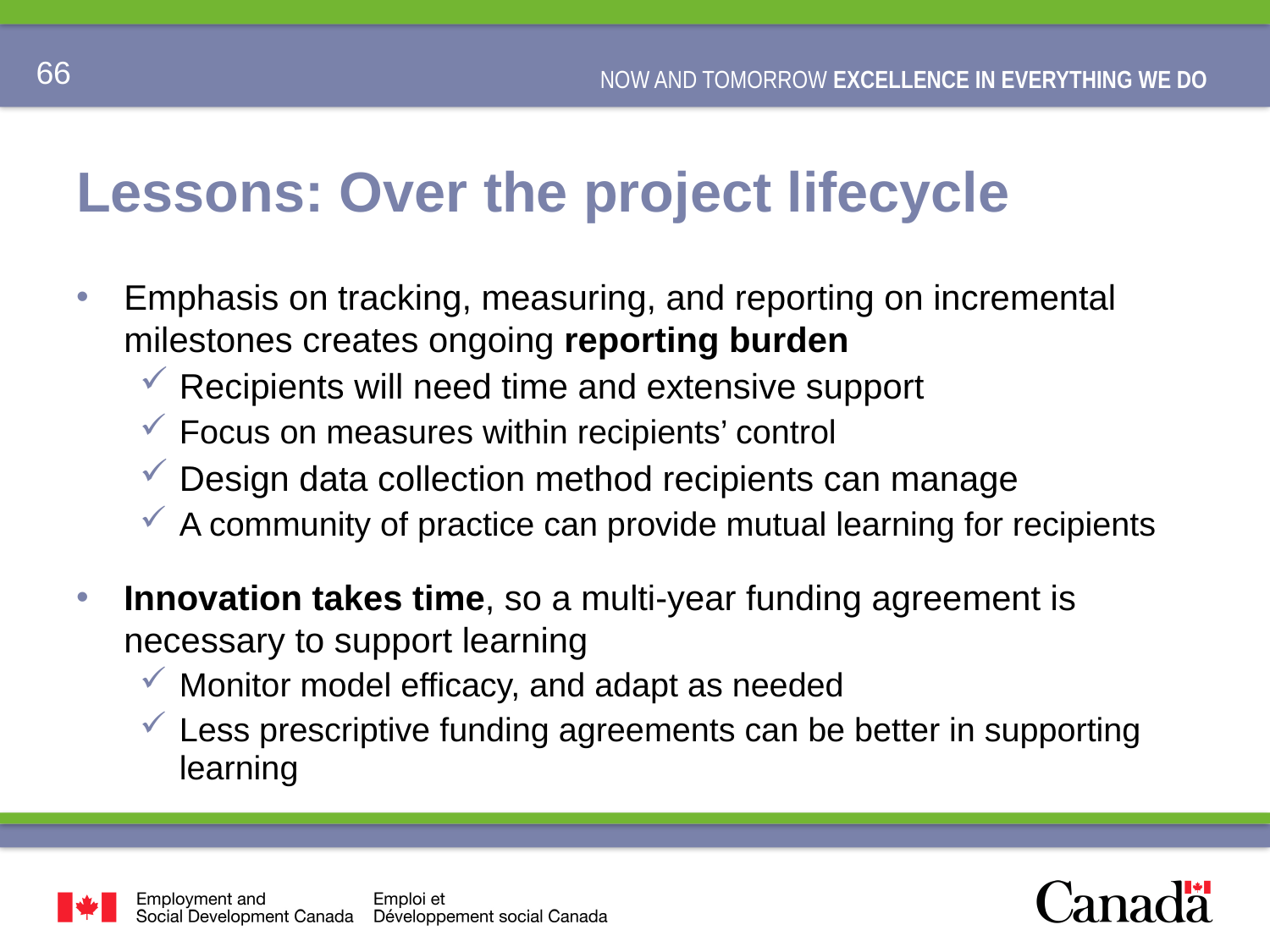

# Lessons: Over the project lifecycle
Emphasis on tracking, measuring, and reporting on incremental milestones creates ongoing reporting burden
Recipients will need time and extensive support
Focus on measures within recipients’ control
Design data collection method recipients can manage
A community of practice can provide mutual learning for recipients

Innovation takes time, so a multi-year funding agreement is necessary to support learning
Monitor model efficacy, and adapt as needed
Less prescriptive funding agreements can be better in supporting learning